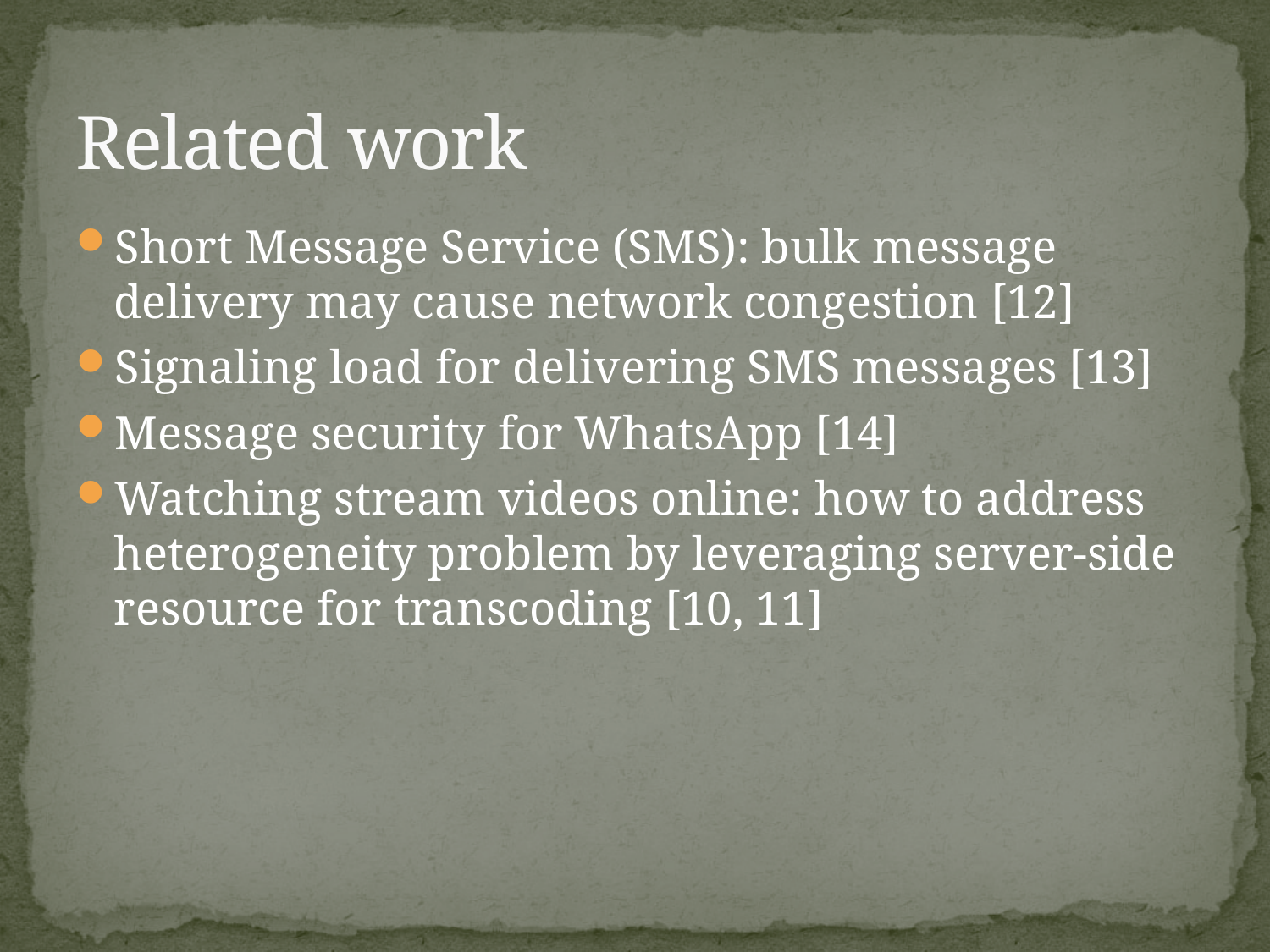

# Related work
Short Message Service (SMS): bulk message delivery may cause network congestion [12]
Signaling load for delivering SMS messages [13]
Message security for WhatsApp [14]
Watching stream videos online: how to address heterogeneity problem by leveraging server-side resource for transcoding [10, 11]